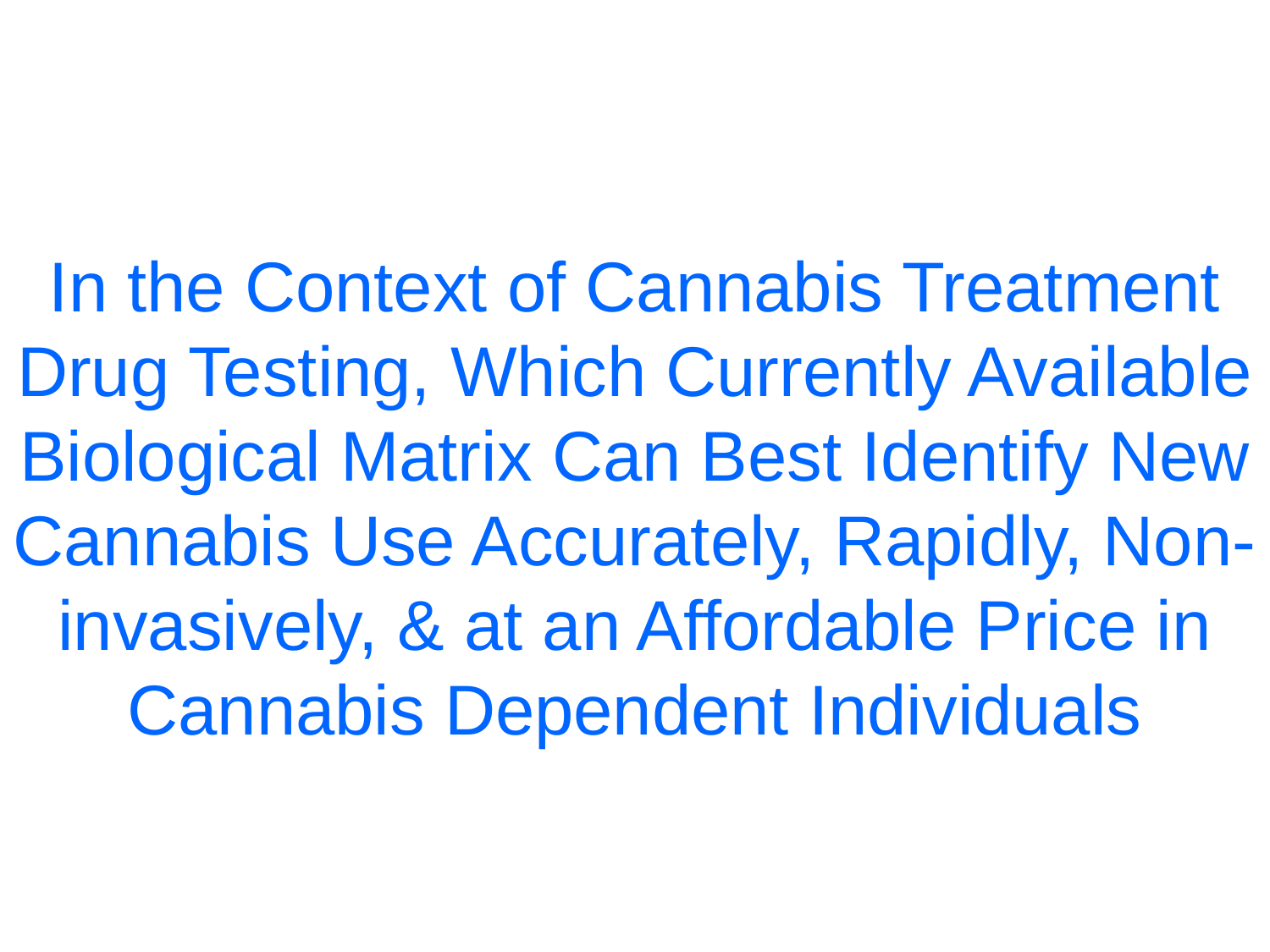

# In the Context of Cannabis Treatment Drug Testing, Which Currently Available Biological Matrix Can Best Identify New Cannabis Use Accurately, Rapidly, Non-invasively, & at an Affordable Price in Cannabis Dependent Individuals